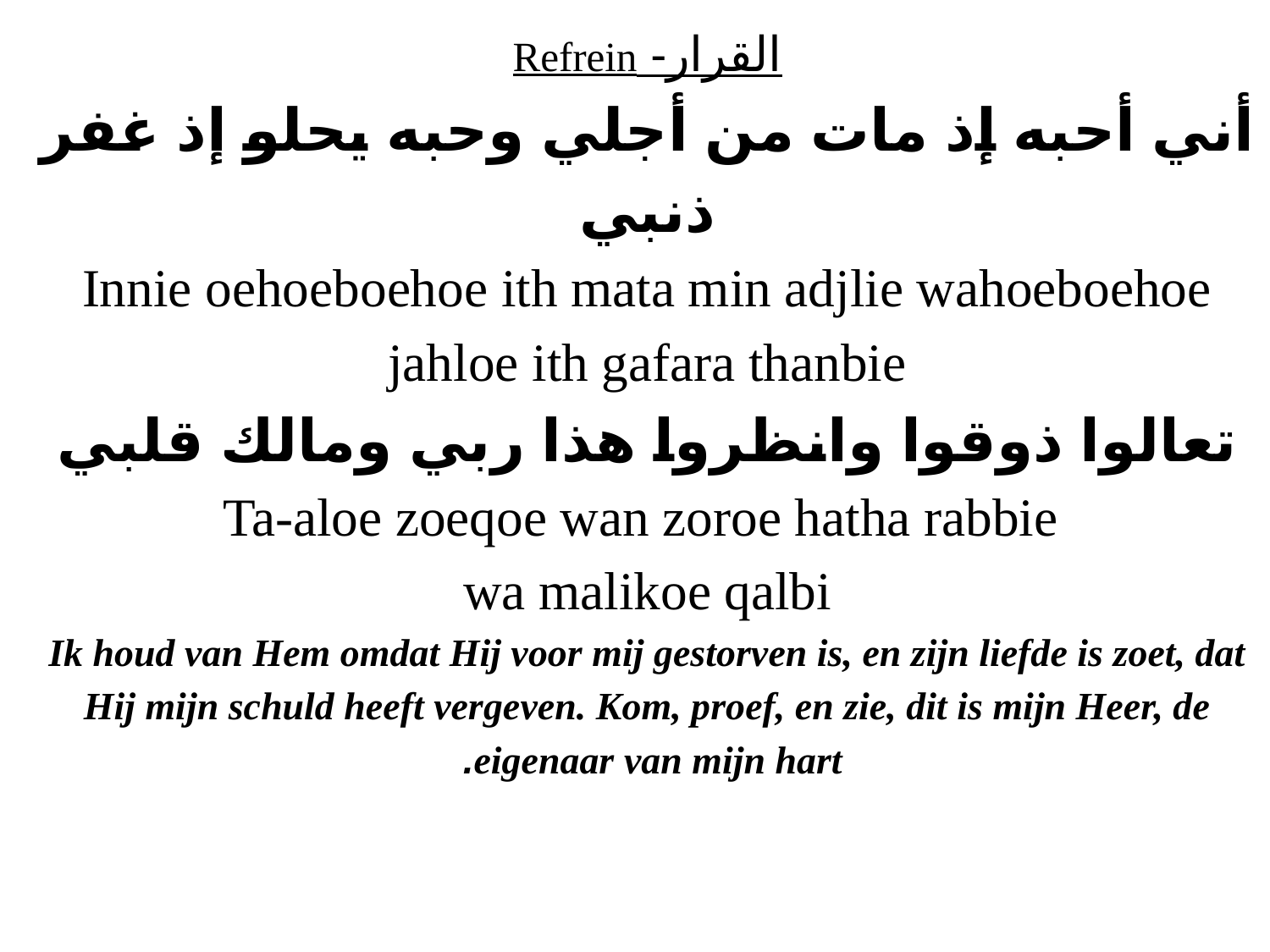

# القرار- Refrein أني أحبه إذ مات من أجلي وحبه يحلو إذ غفر ذنبي Innie oehoeboehoe ith mata min adjlie wahoeboehoe jahloe ith gafara thanbie تعالوا ذوقوا وانظروا هذا ربي ومالك قلبي Ta-aloe zoeqoe wan zoroe hatha rabbie wa malikoe qalbi Ik houd van Hem omdat Hij voor mij gestorven is, en zijn liefde is zoet, dat Hij mijn schuld heeft vergeven. Kom, proef, en zie, dit is mijn Heer, de eigenaar van mijn hart.